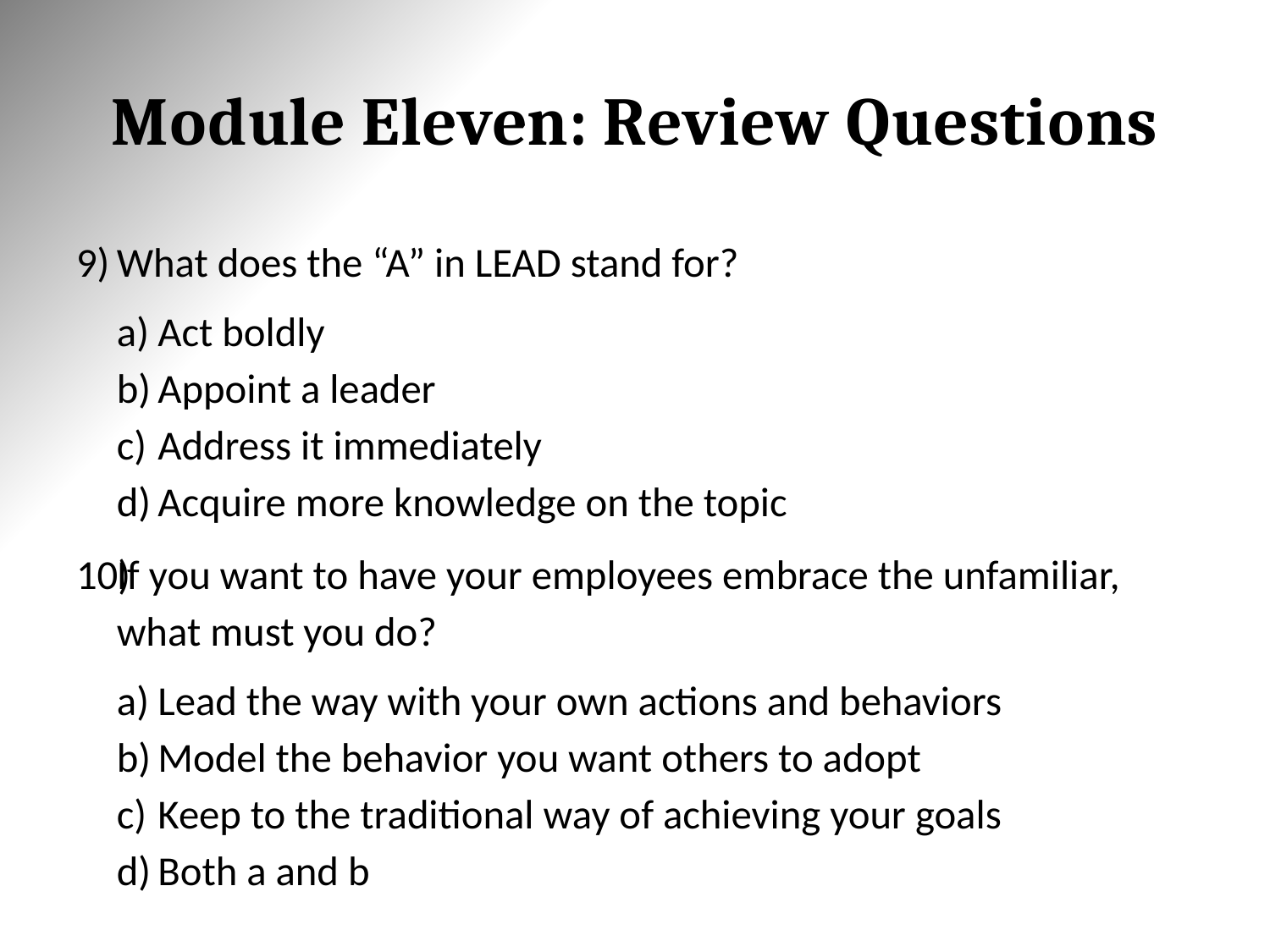

# Module Eleven: Review Questions
What does the “A” in LEAD stand for?
Act boldly
Appoint a leader
Address it immediately
Acquire more knowledge on the topic
If you want to have your employees embrace the unfamiliar, what must you do?
Lead the way with your own actions and behaviors
Model the behavior you want others to adopt
Keep to the traditional way of achieving your goals
Both a and b